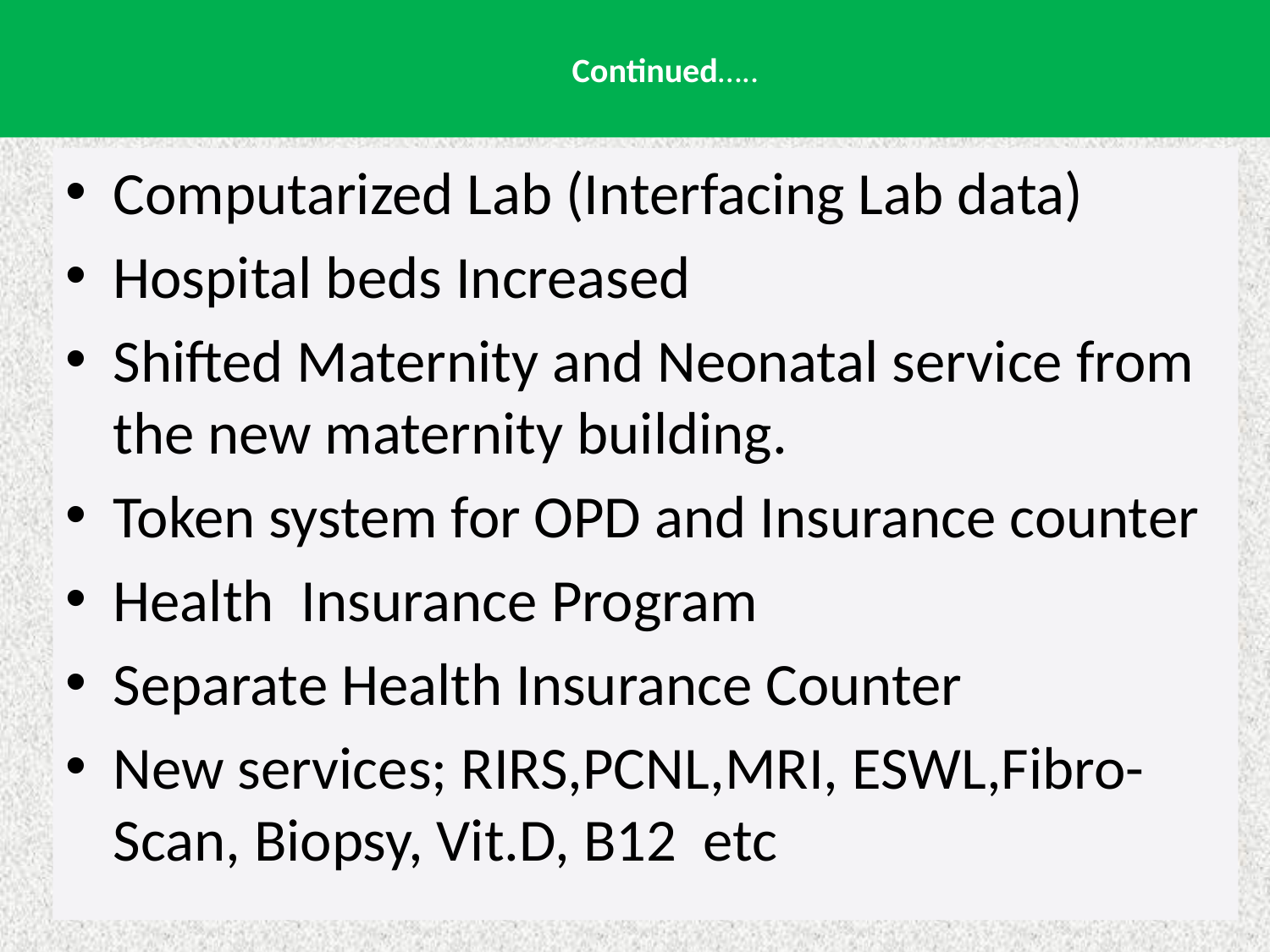

# Continued…..
Computarized Lab (Interfacing Lab data)
Hospital beds Increased
Shifted Maternity and Neonatal service from the new maternity building.
Token system for OPD and Insurance counter
Health  Insurance Program
Separate Health Insurance Counter
New services; RIRS,PCNL,MRI, ESWL,Fibro-Scan, Biopsy, Vit.D, B12  etc